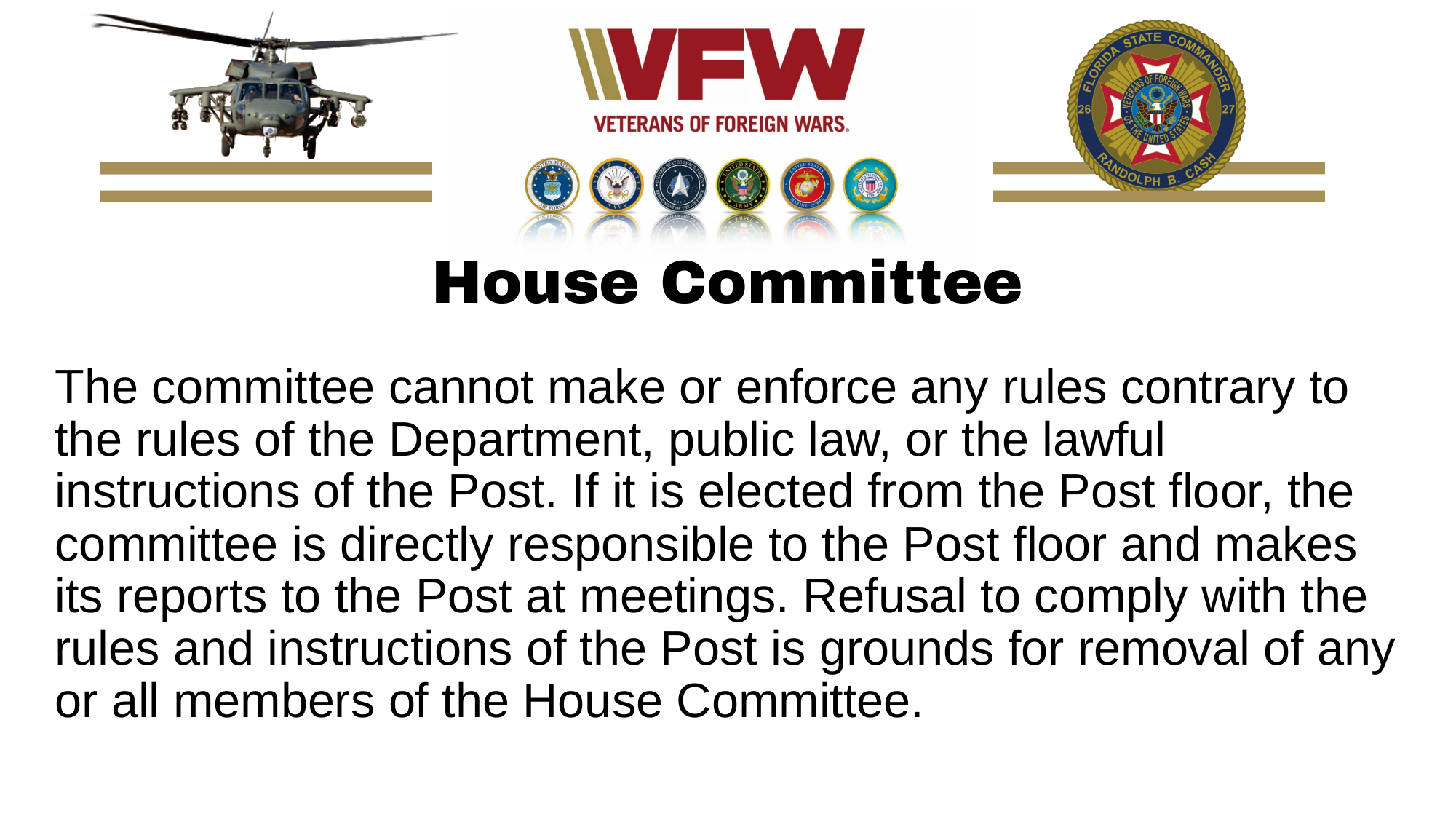

# House Committee
The committee cannot make or enforce any rules contrary to the rules of the Department, public law, or the lawful instructions of the Post. If it is elected from the Post floor, the committee is directly responsible to the Post floor and makes its reports to the Post at meetings. Refusal to comply with the rules and instructions of the Post is grounds for removal of any or all members of the House Committee.